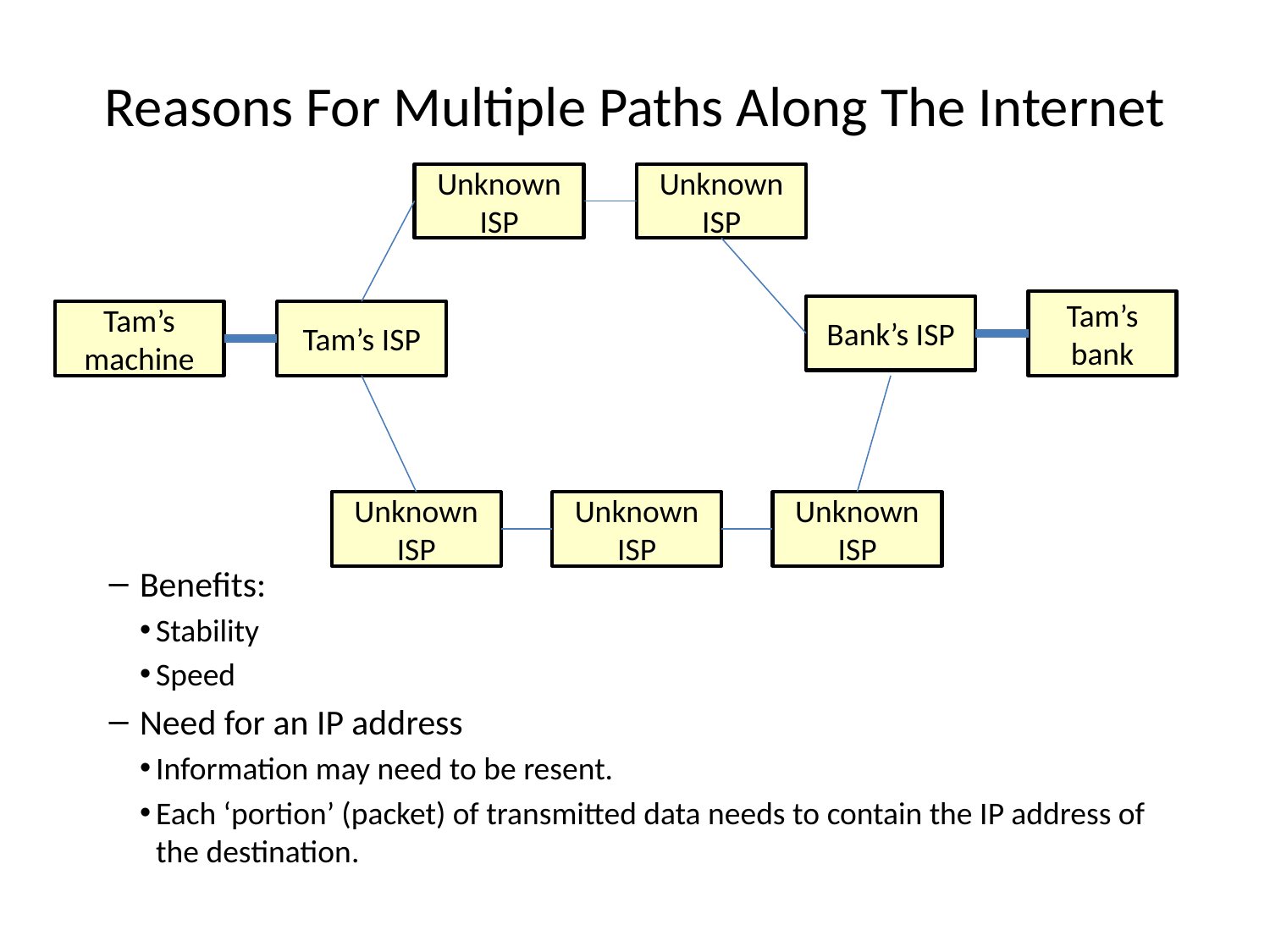

# Reasons For Multiple Paths Along The Internet
Unknown ISP
Unknown ISP
Tam’s bank
Bank’s ISP
Tam’s machine
Tam’s ISP
Unknown ISP
Unknown ISP
Unknown ISP

Benefits:
Stability
Speed
Need for an IP address
Information may need to be resent.
Each ‘portion’ (packet) of transmitted data needs to contain the IP address of the destination.